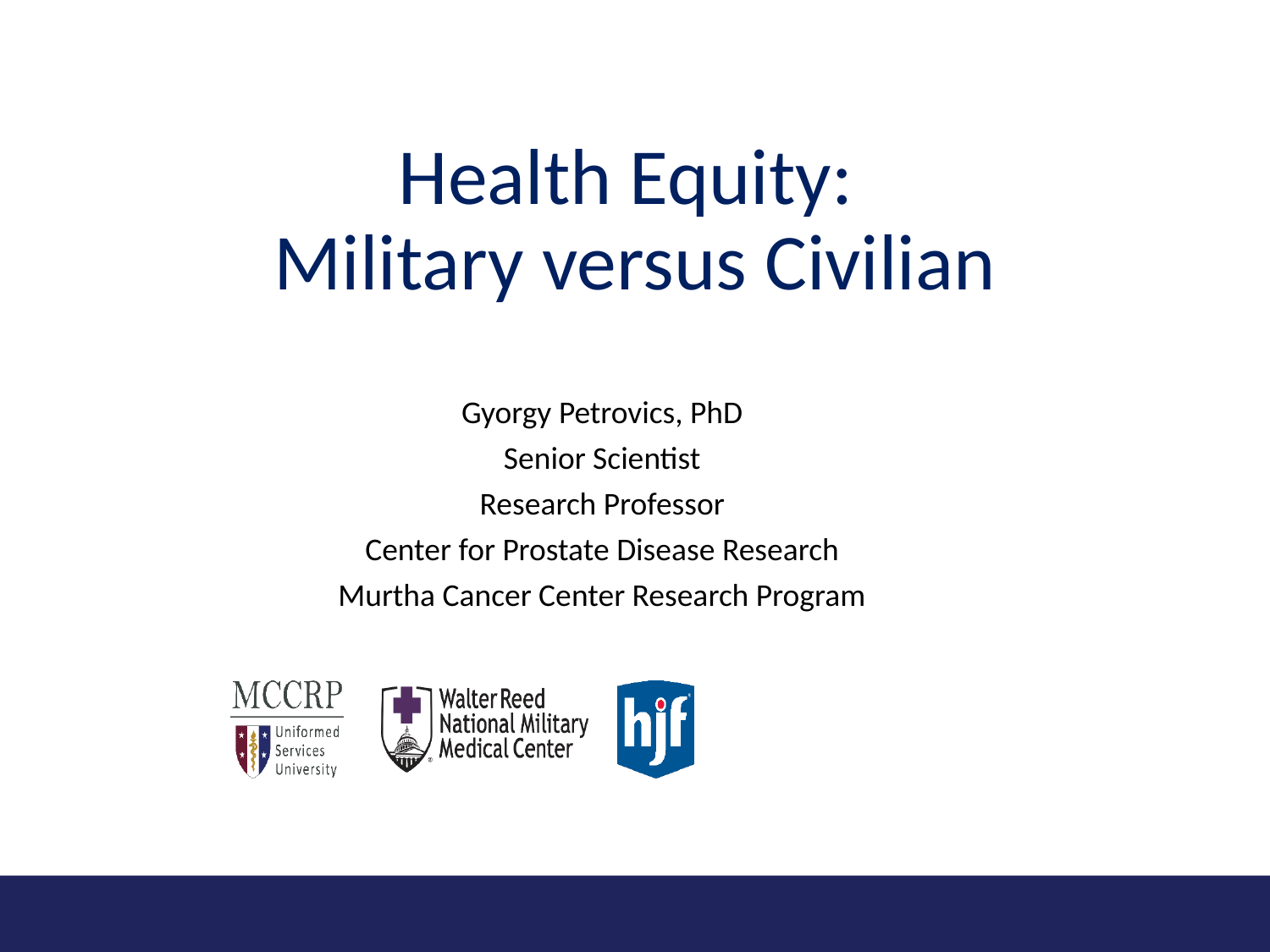

# Health Equity: Military versus Civilian
Gyorgy Petrovics, PhD
Senior Scientist
Research Professor
Center for Prostate Disease Research
Murtha Cancer Center Research Program